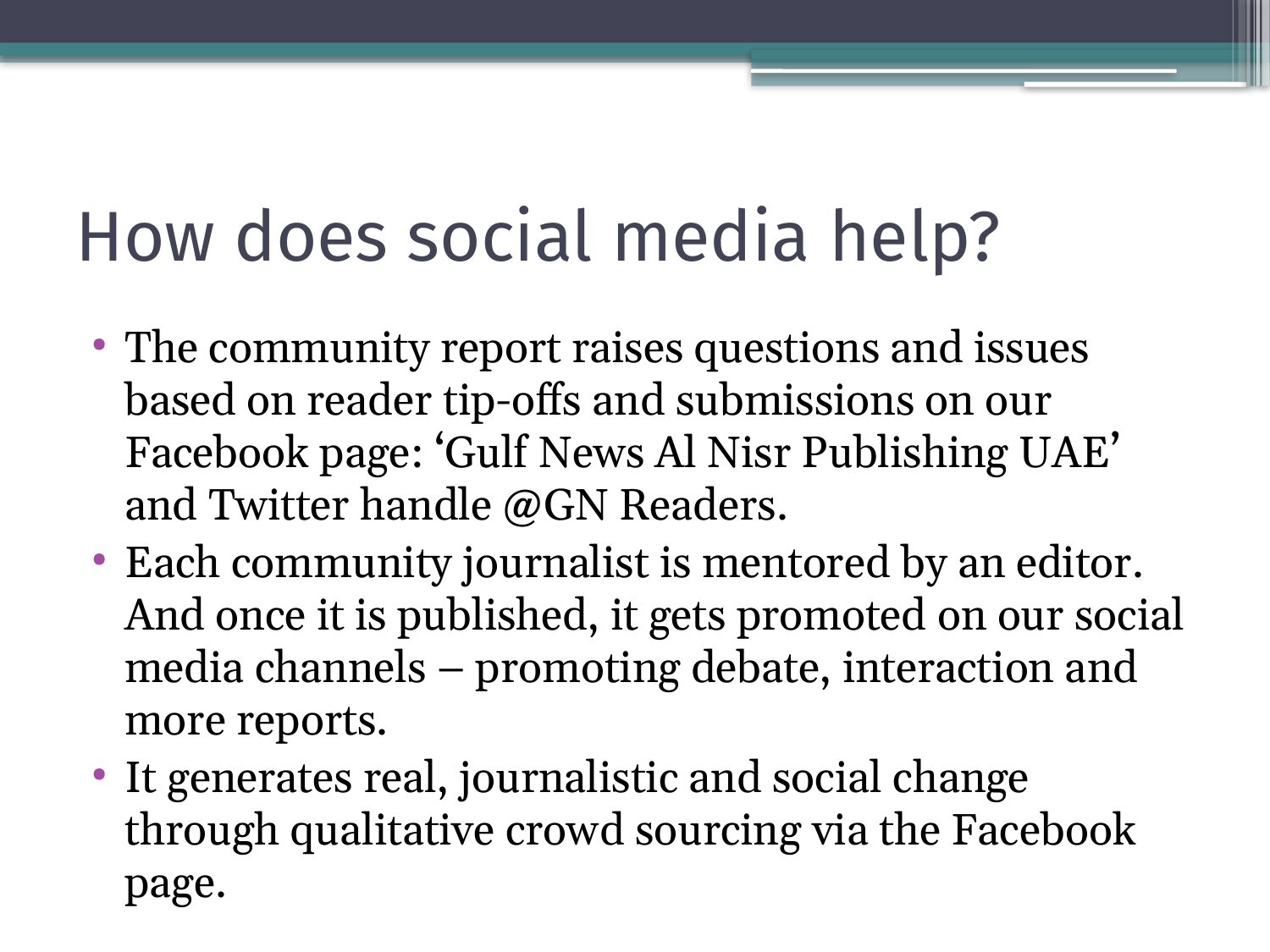

# How does social media help?
The community report raises questions and issues based on reader tip-offs and submissions on our Facebook page: ‘Gulf News Al Nisr Publishing UAE’ and Twitter handle @GN Readers.
Each community journalist is mentored by an editor. And once it is published, it gets promoted on our social media channels – promoting debate, interaction and more reports.
It generates real, journalistic and social change through qualitative crowd sourcing via the Facebook page.